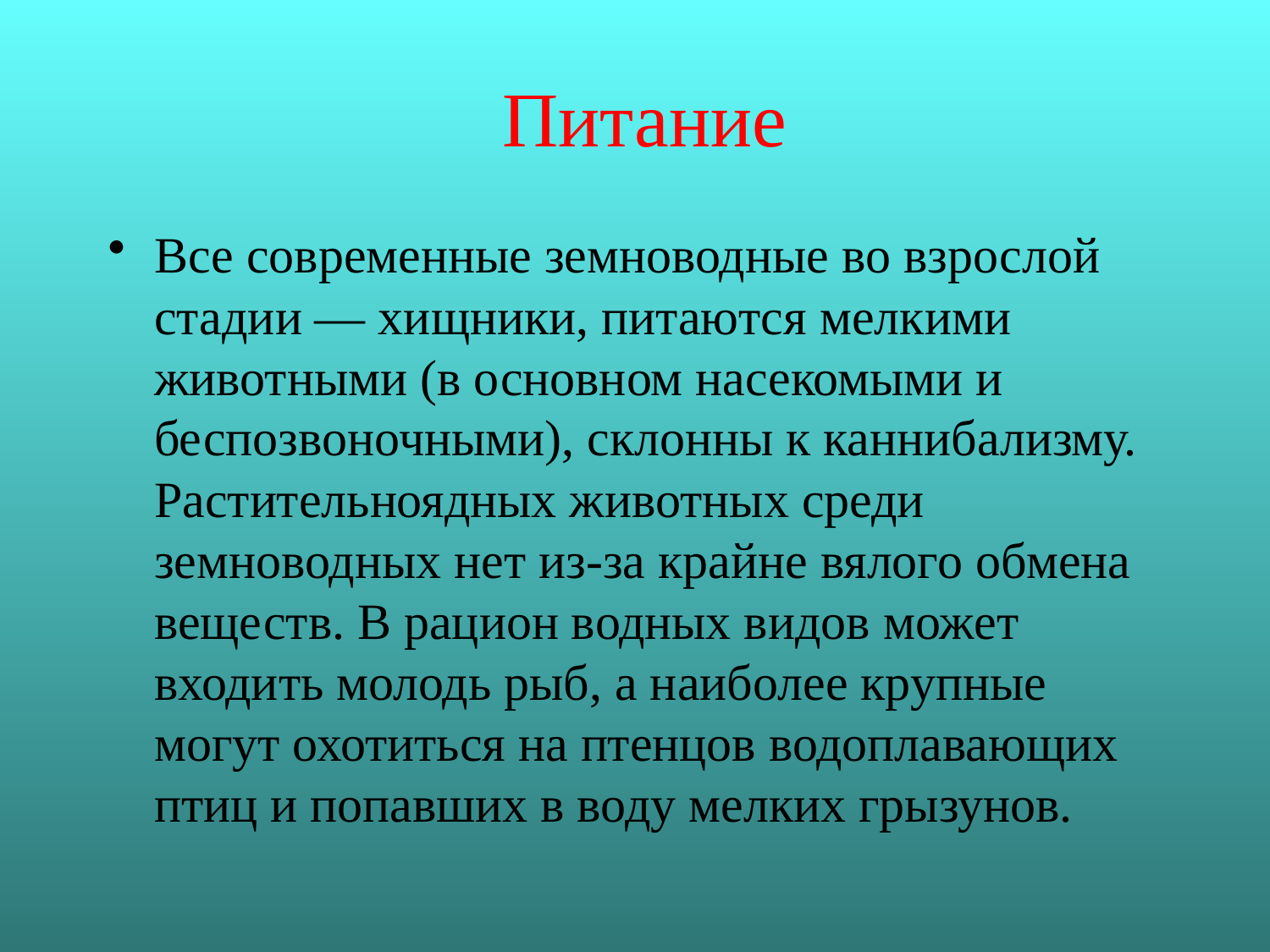

# Питание
Все современные земноводные во взрослой стадии — хищники, питаются мелкими животными (в основном насекомыми и беспозвоночными), склонны к каннибализму. Растительноядных животных среди земноводных нет из-за крайне вялого обмена веществ. В рацион водных видов может входить молодь рыб, а наиболее крупные могут охотиться на птенцов водоплавающих птиц и попавших в воду мелких грызунов.